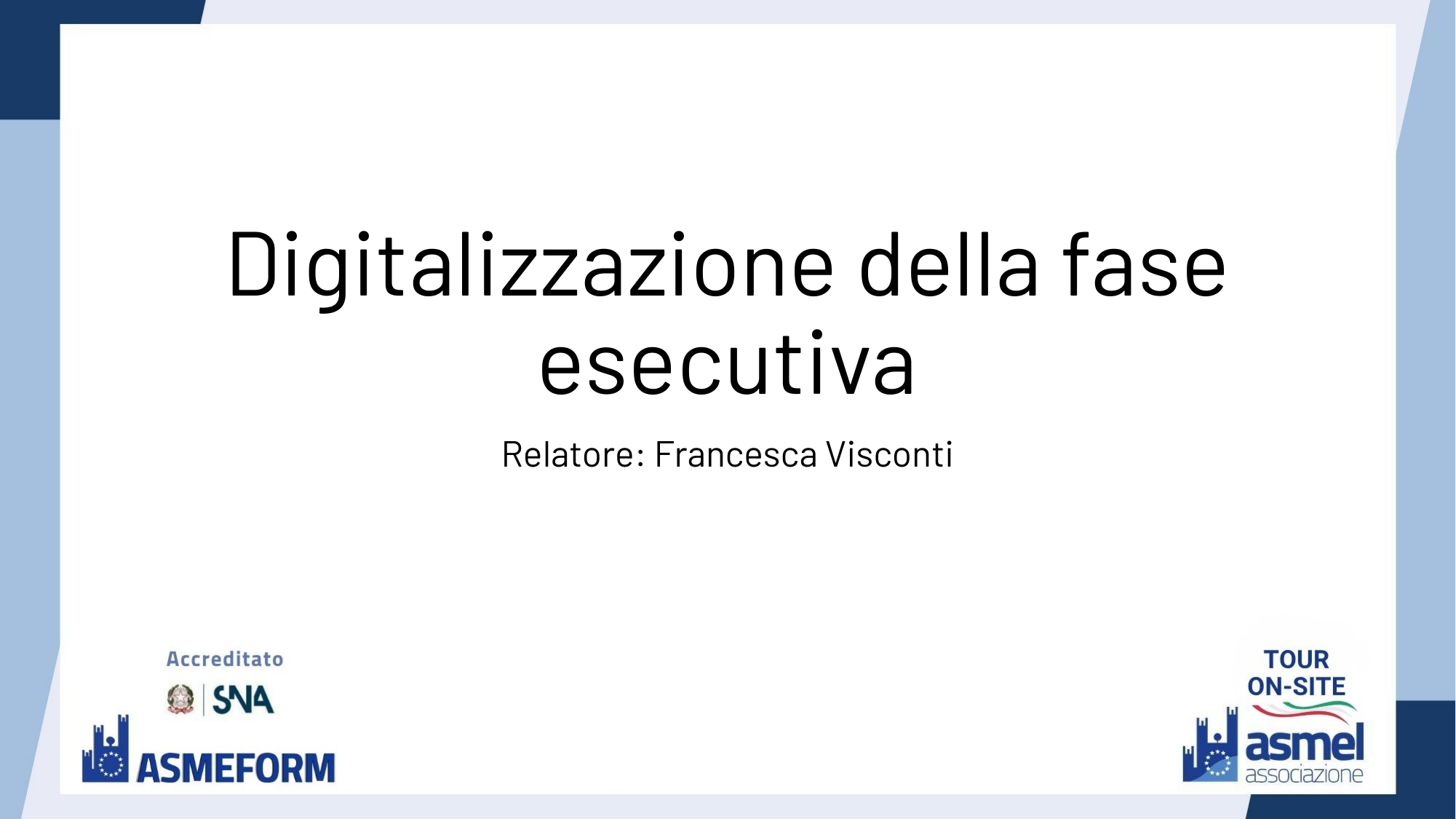

# Digitalizzazione della fase esecutiva
Relatore: Francesca Visconti